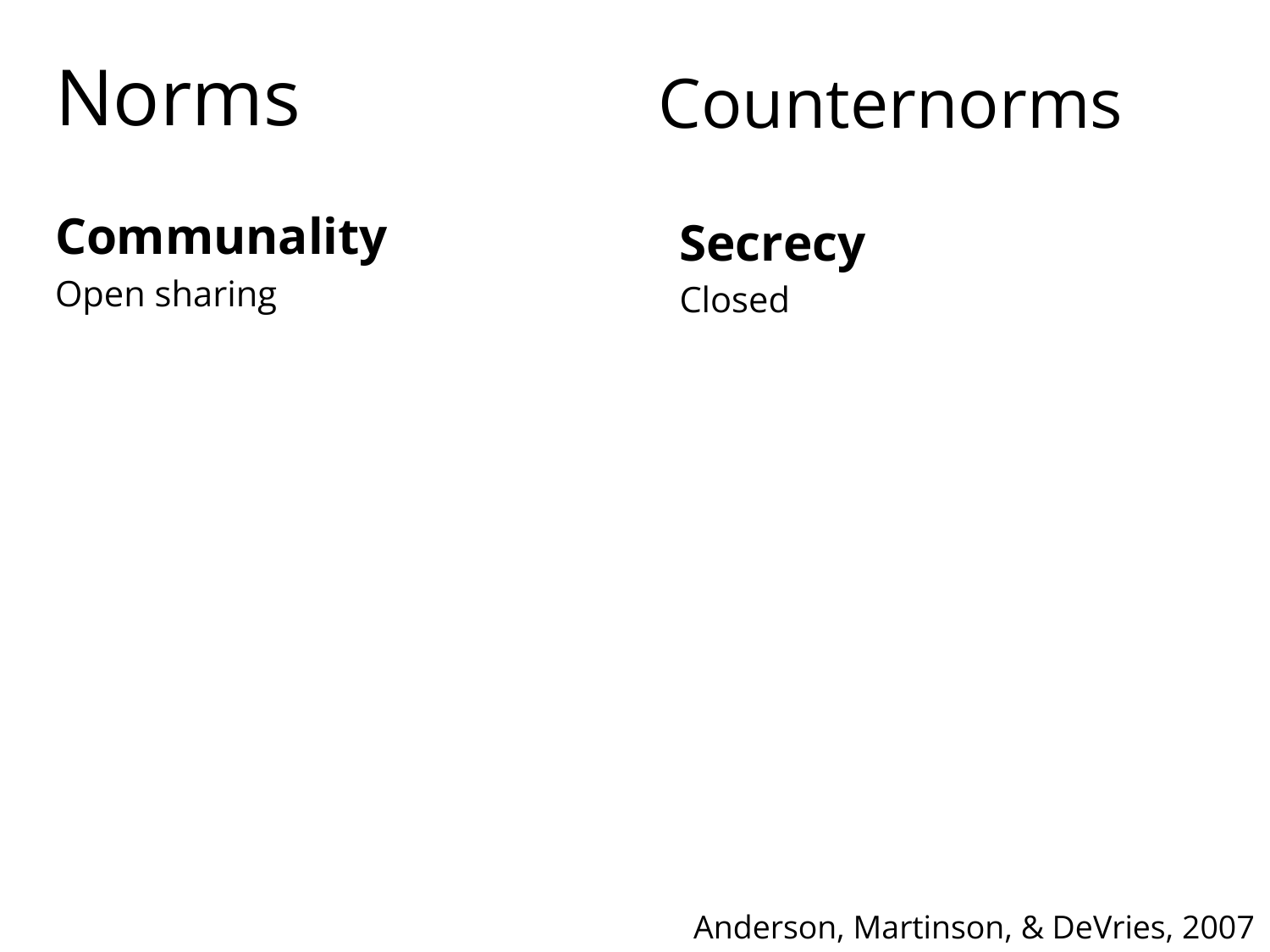

# Norms
Counternorms
Communality
Open sharing
Secrecy
Closed
Anderson, Martinson, & DeVries, 2007